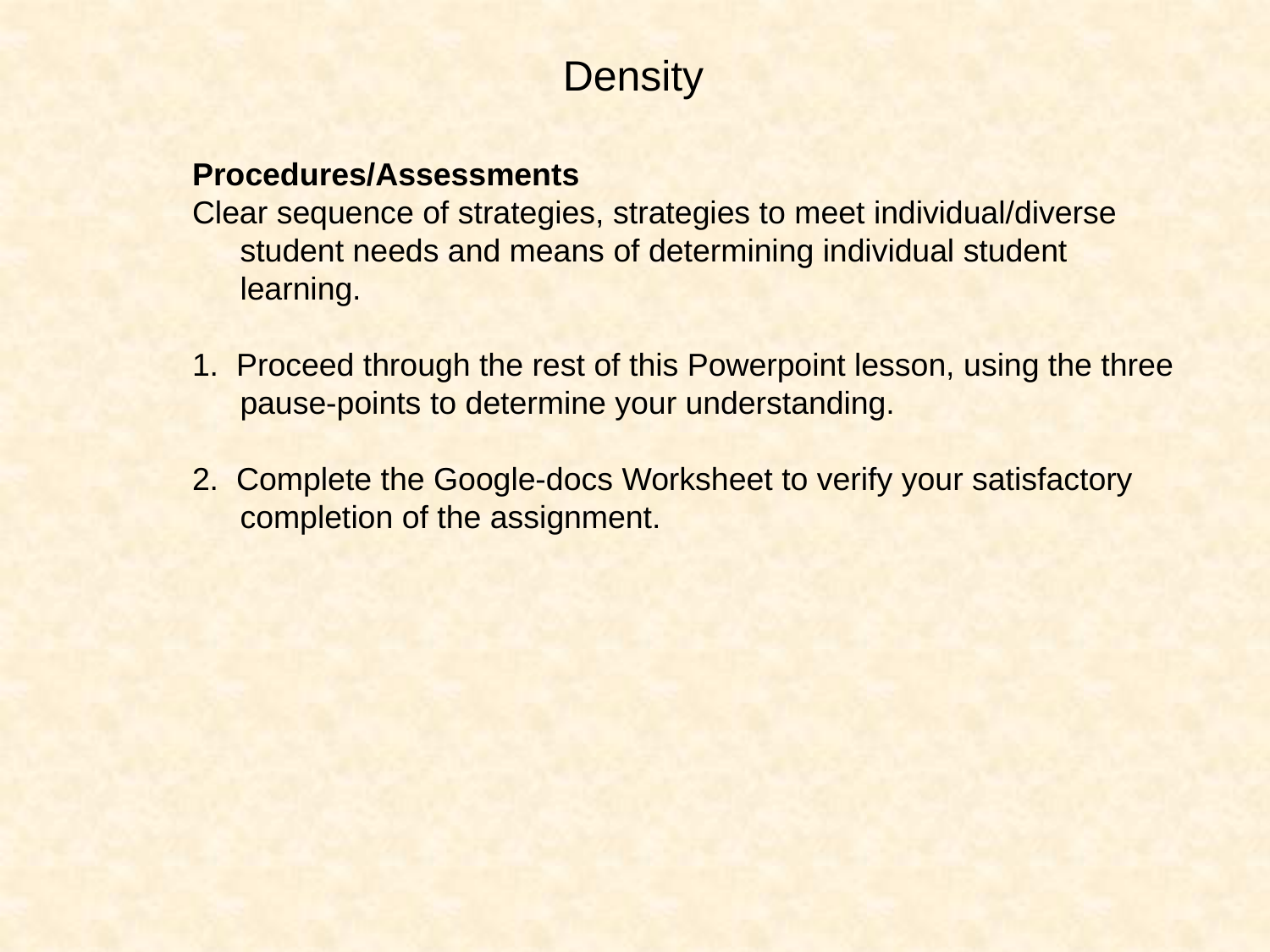

Density
Procedures/Assessments
Clear sequence of strategies, strategies to meet individual/diverse student needs and means of determining individual student learning.

1.  Proceed through the rest of this Powerpoint lesson, using the three pause-points to determine your understanding.

2.  Complete the Google-docs Worksheet to verify your satisfactory completion of the assignment.